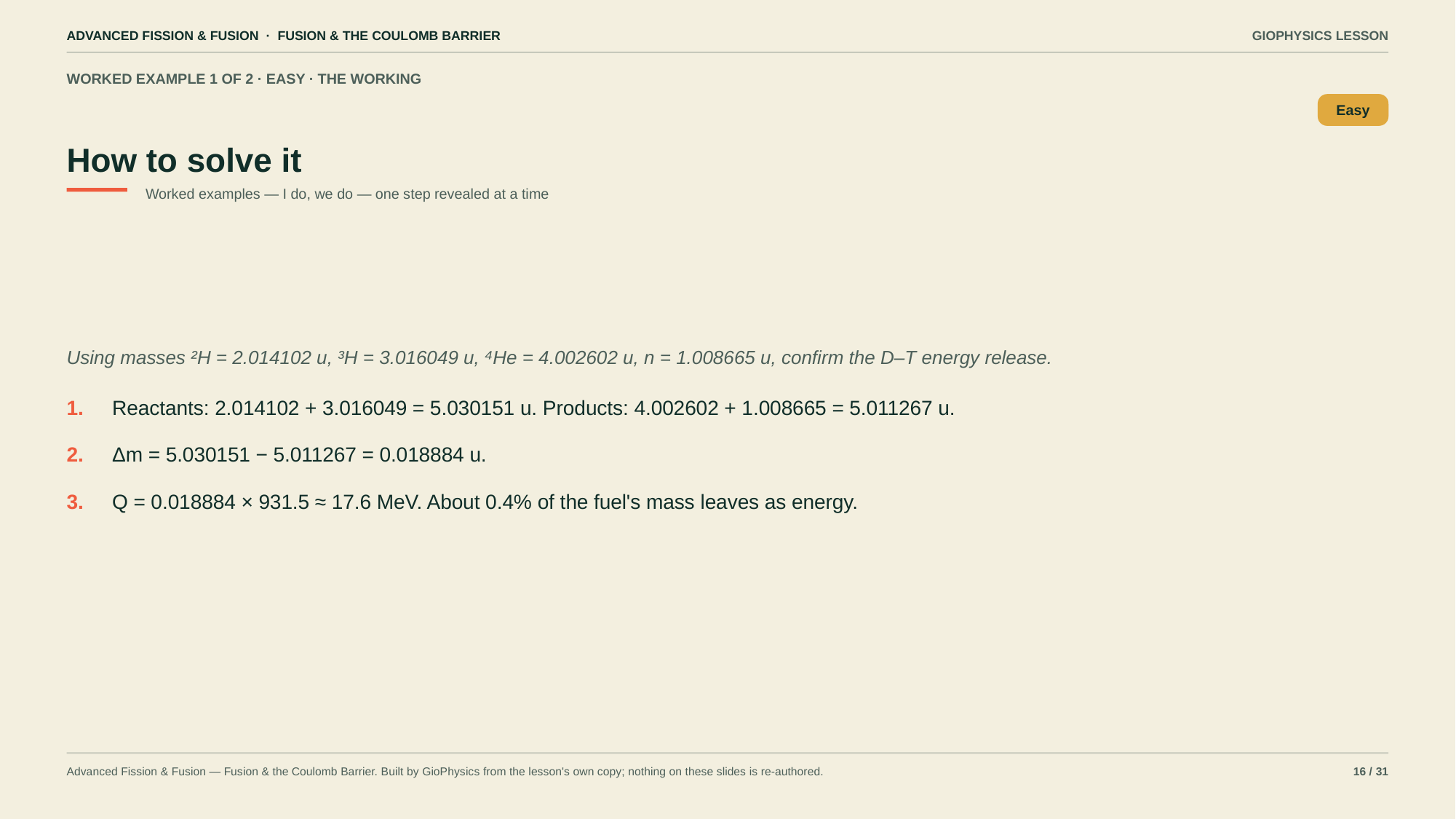

ADVANCED FISSION & FUSION  ·  FUSION & THE COULOMB BARRIER
GIOPHYSICS LESSON

WORKED EXAMPLE 1 OF 2 · EASY · THE WORKING
How to solve it

Easy
Worked examples — I do, we do — one step revealed at a time

Using masses ²H = 2.014102 u, ³H = 3.016049 u, ⁴He = 4.002602 u, n = 1.008665 u, confirm the D–T energy release.
1.
Reactants: 2.014102 + 3.016049 = 5.030151 u. Products: 4.002602 + 1.008665 = 5.011267 u.
2.
Δm = 5.030151 − 5.011267 = 0.018884 u.
3.
Q = 0.018884 × 931.5 ≈ 17.6 MeV. About 0.4% of the fuel's mass leaves as energy.

Advanced Fission & Fusion — Fusion & the Coulomb Barrier. Built by GioPhysics from the lesson's own copy; nothing on these slides is re-authored.
16 / 31